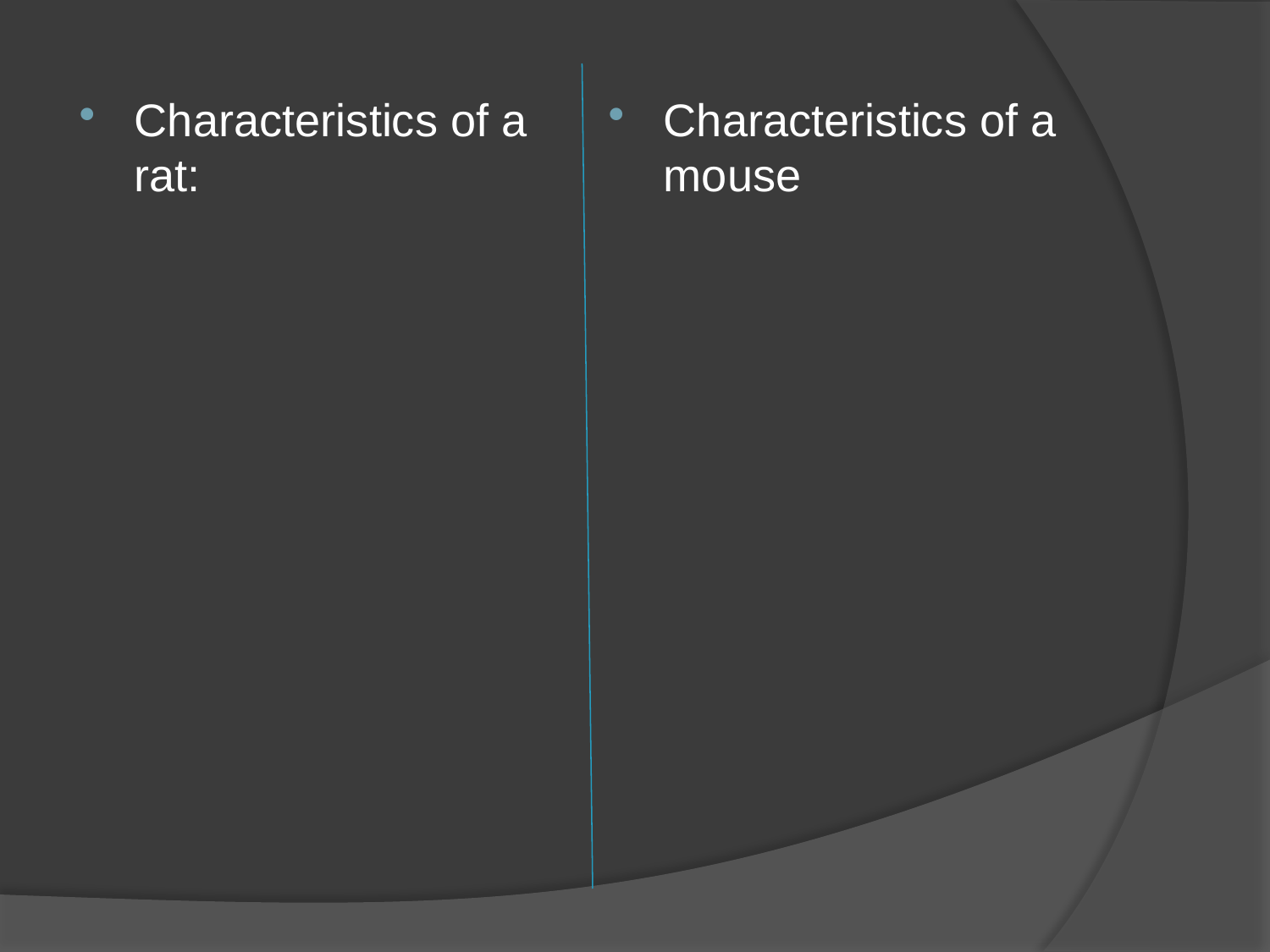

Characteristics of a rat:
Characteristics of a mouse